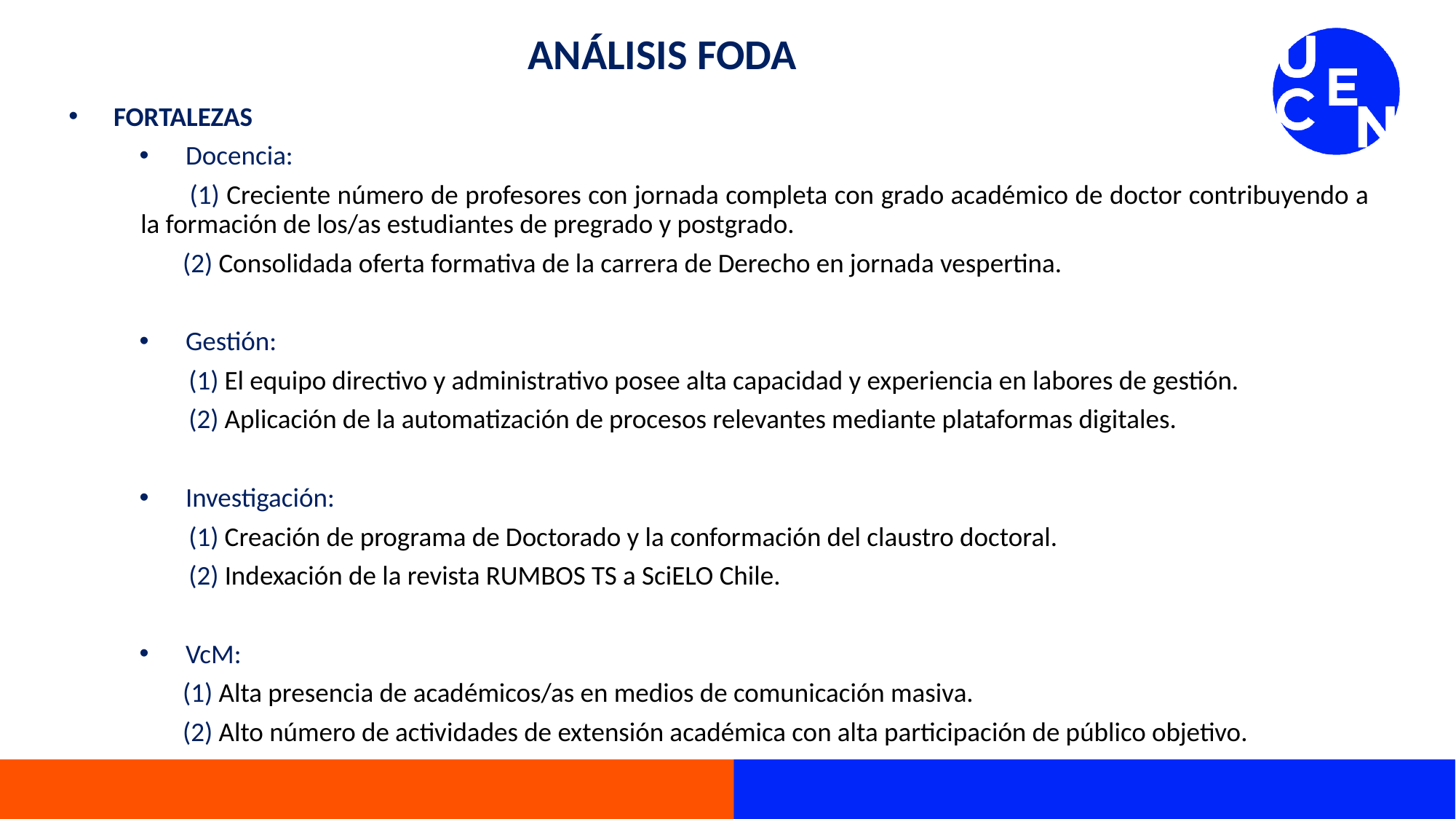

ANÁLISIS FODA
FORTALEZAS
Docencia:
       (1) Creciente número de profesores con jornada completa con grado académico de doctor contribuyendo a la formación de los/as estudiantes de pregrado y postgrado.
       (2) Consolidada oferta formativa de la carrera de Derecho en jornada vespertina.

Gestión:
        (1) El equipo directivo y administrativo posee alta capacidad y experiencia en labores de gestión.
        (2) Aplicación de la automatización de procesos relevantes mediante plataformas digitales.

Investigación:
        (1) Creación de programa de Doctorado y la conformación del claustro doctoral.
        (2) Indexación de la revista RUMBOS TS a SciELO Chile.

VcM:
       (1) Alta presencia de académicos/as en medios de comunicación masiva.
       (2) Alto número de actividades de extensión académica con alta participación de público objetivo.